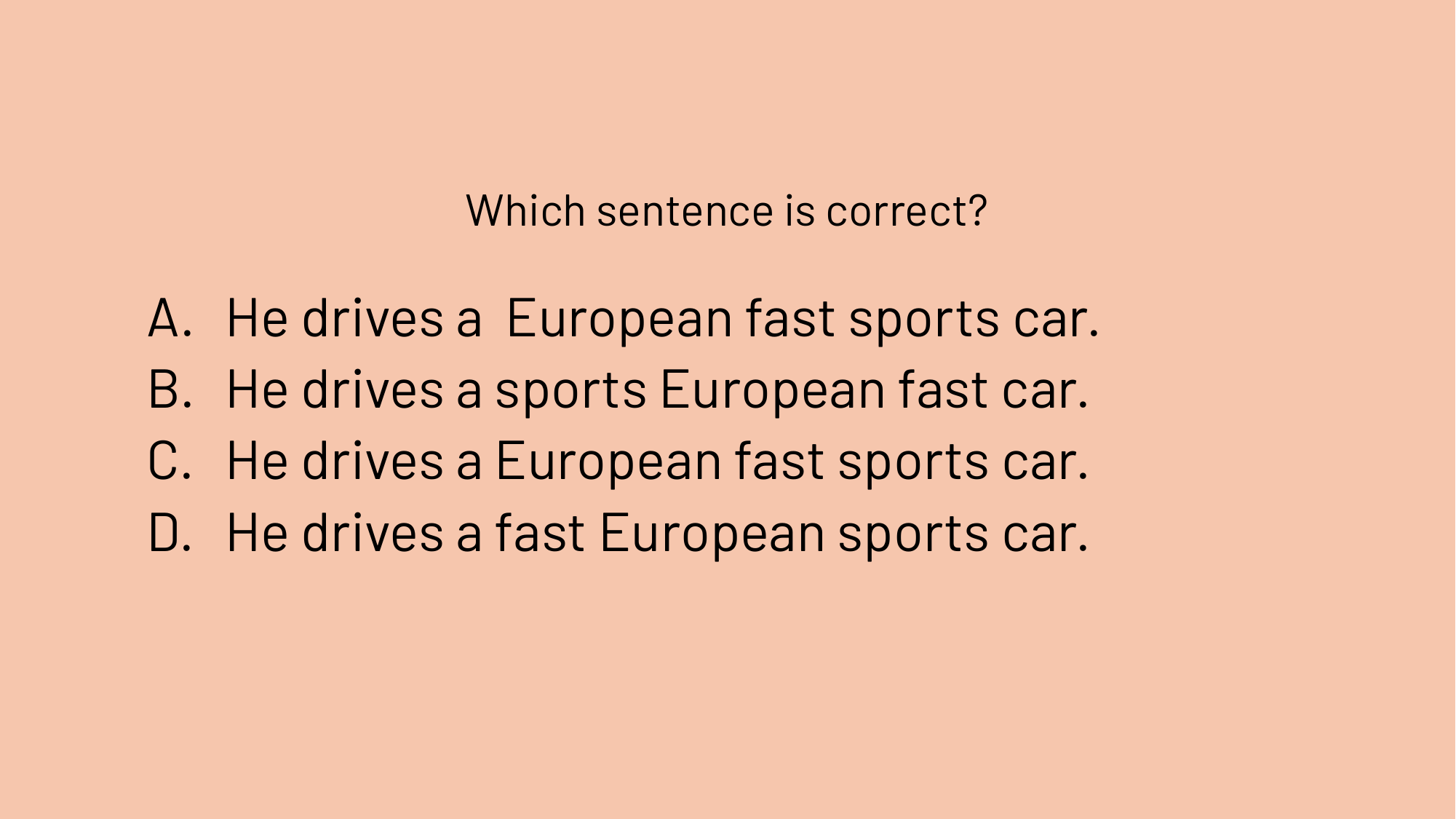

# Which sentence is correct?
He drives a  European fast sports car.
He drives a sports European fast car.
He drives a European fast sports car.
He drives a fast European sports car.